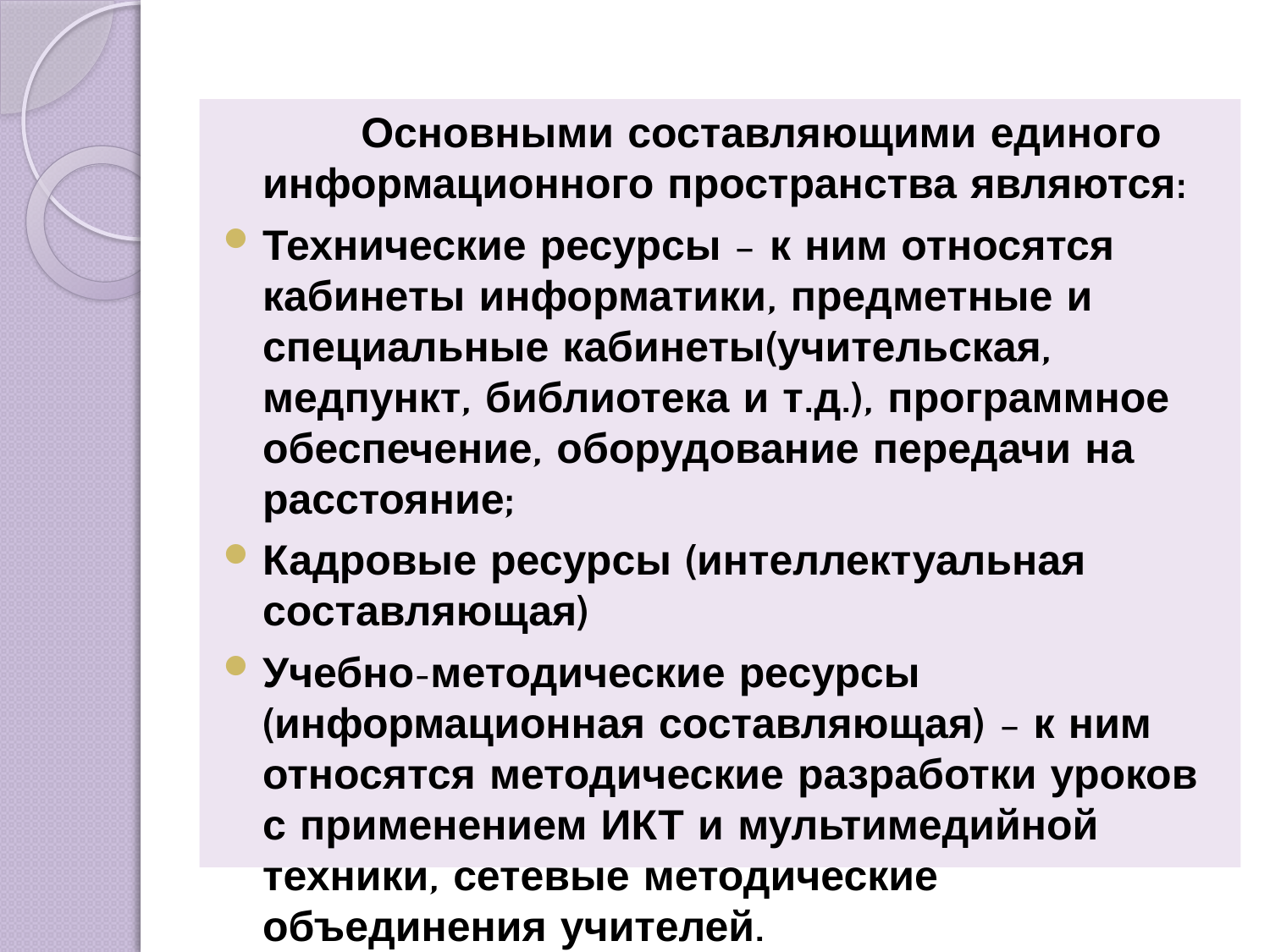

Основными составляющими единого информационного пространства являются:
Технические ресурсы – к ним относятся кабинеты информатики, предметные и специальные кабинеты(учительская, медпункт, библиотека и т.д.), программное обеспечение, оборудование передачи на расстояние;
Кадровые ресурсы (интеллектуальная составляющая)
Учебно-методические ресурсы (информационная составляющая) – к ним относятся методические разработки уроков с применением ИКТ и мультимедийной техники, сетевые методические объединения учителей.